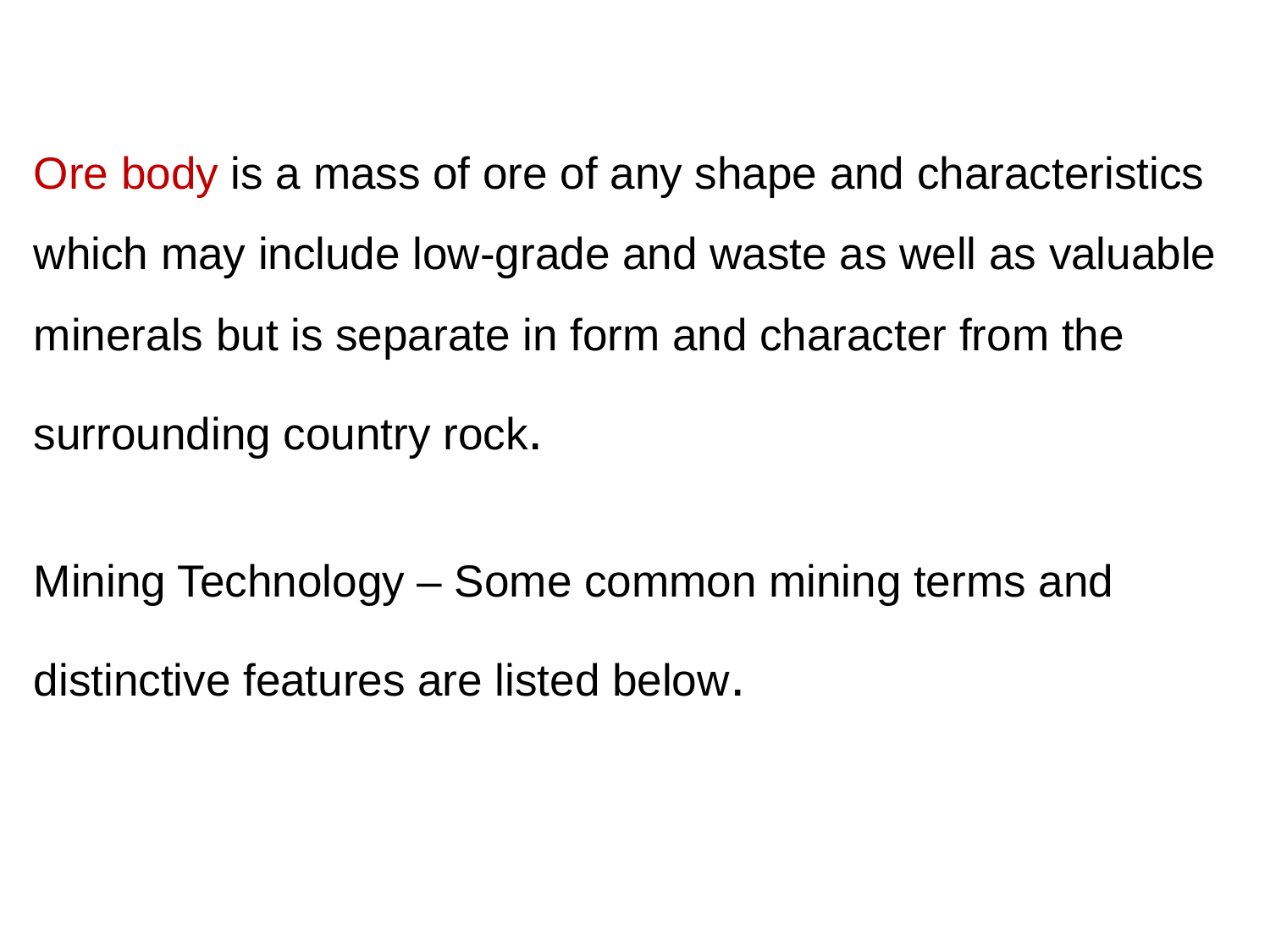

Ore body is a mass of ore of any shape and characteristics which may include low-grade and waste as well as valuable minerals but is separate in form and character from the surrounding country rock.

Mining Technology – Some common mining terms and distinctive features are listed below.